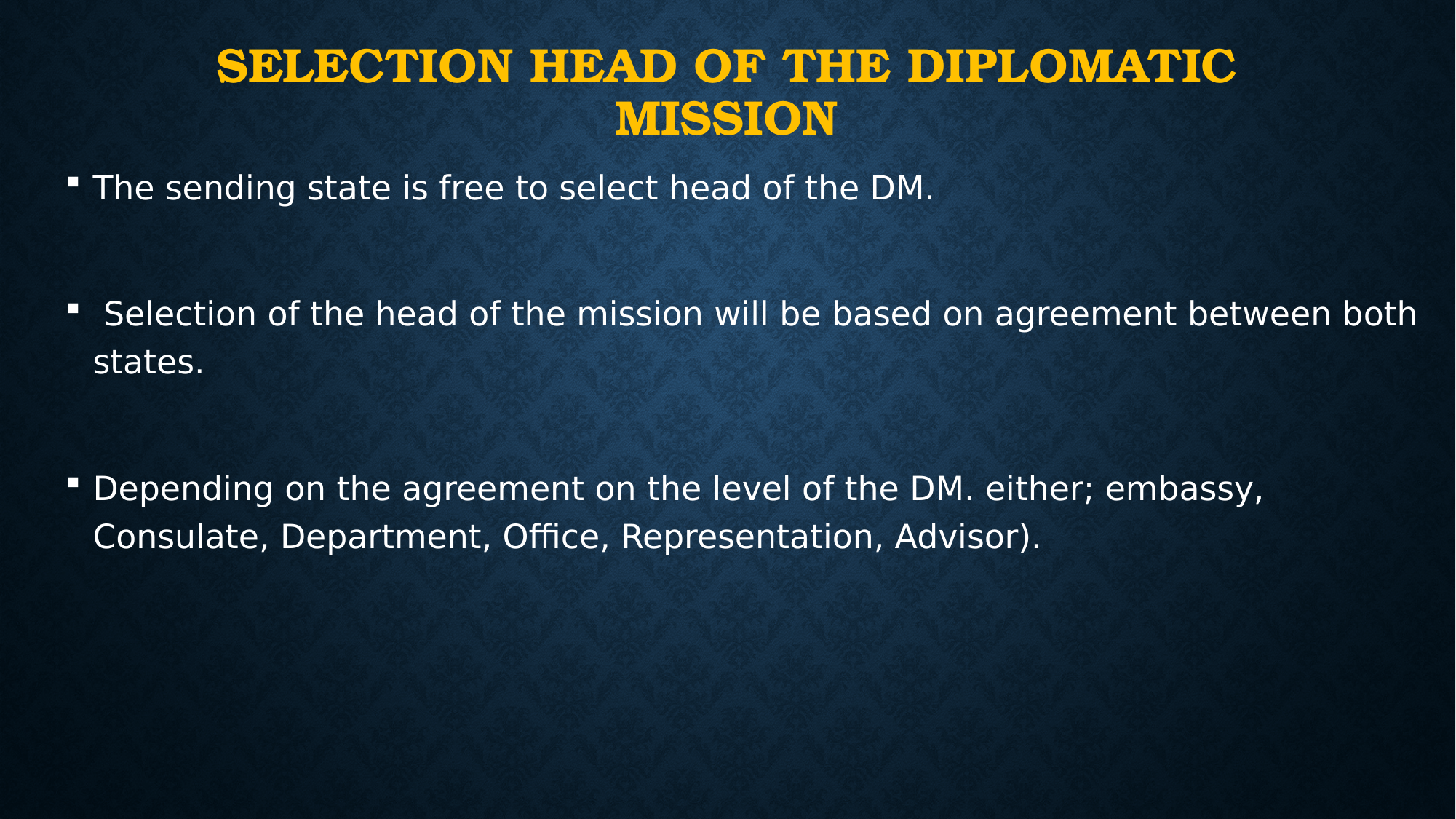

# Selection Head of the Diplomatic Mission
The sending state is free to select head of the DM.

 Selection of the head of the mission will be based on agreement between both states.

Depending on the agreement on the level of the DM. either; embassy, Consulate, Department, Office, Representation, Advisor).